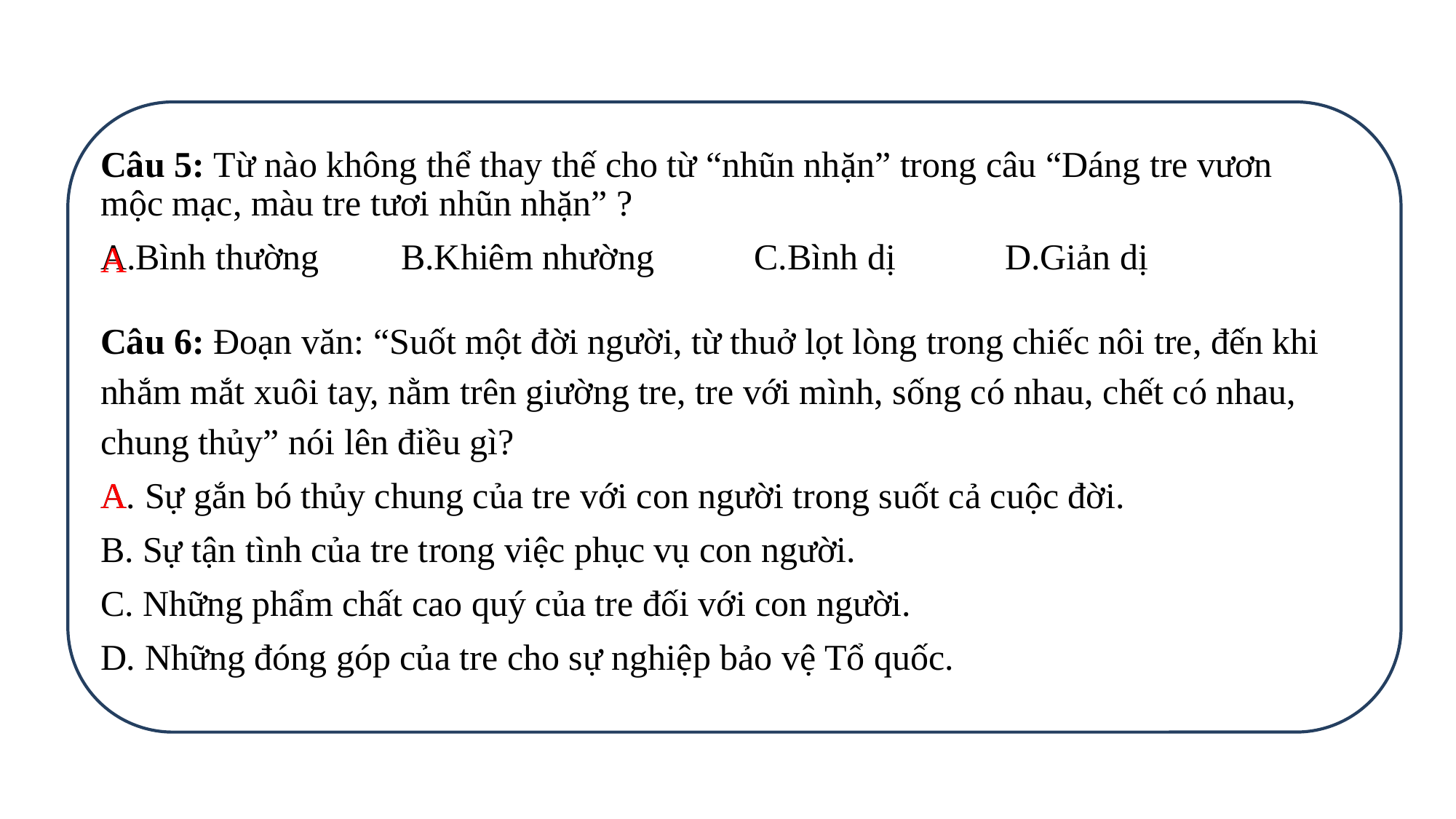

Câu 5: Từ nào không thể thay thế cho từ “nhũn nhặn” trong câu “Dáng tre vươn mộc mạc, màu tre tươi nhũn nhặn” ?
Bình thường         B.Khiêm nhường           C.Bình dị            D.Giản dị
A
Câu 6: Đoạn văn: “Suốt một đời người, từ thuở lọt lòng trong chiếc nôi tre, đến khi nhắm mắt xuôi tay, nằm trên giường tre, tre với mình, sống có nhau, chết có nhau, chung thủy” nói lên điều gì?
A. Sự gắn bó thủy chung của tre với con người trong suốt cả cuộc đời.
B. Sự tận tình của tre trong việc phục vụ con người.
C. Những phẩm chất cao quý của tre đối với con người.
D. Những đóng góp của tre cho sự nghiệp bảo vệ Tổ quốc.
A